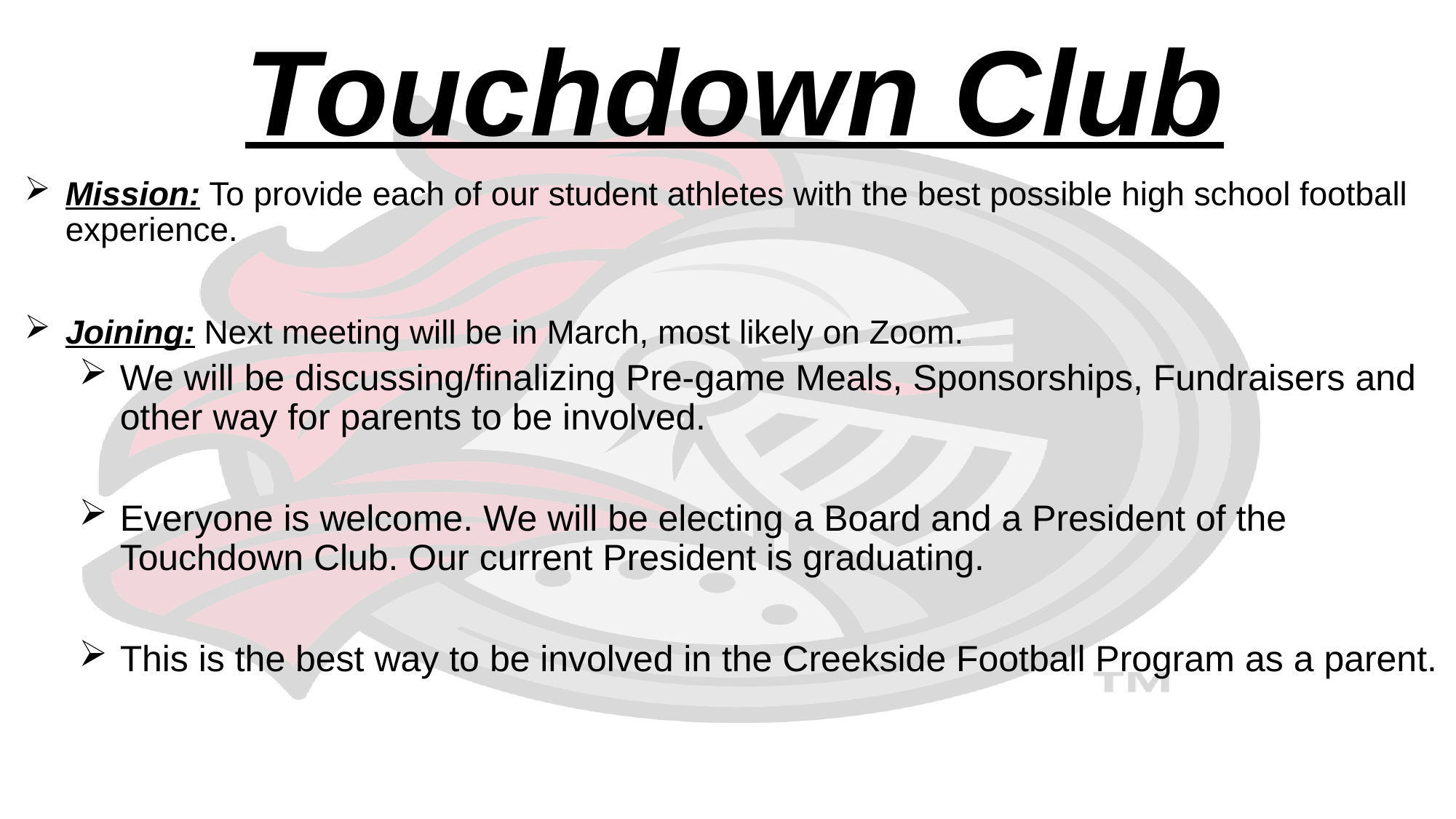

Touchdown Club
Mission: To provide each of our student athletes with the best possible high school football experience.

Joining: Next meeting will be in March, most likely on Zoom.
We will be discussing/finalizing Pre-game Meals, Sponsorships, Fundraisers and other way for parents to be involved.

Everyone is welcome. We will be electing a Board and a President of the Touchdown Club. Our current President is graduating.

This is the best way to be involved in the Creekside Football Program as a parent.